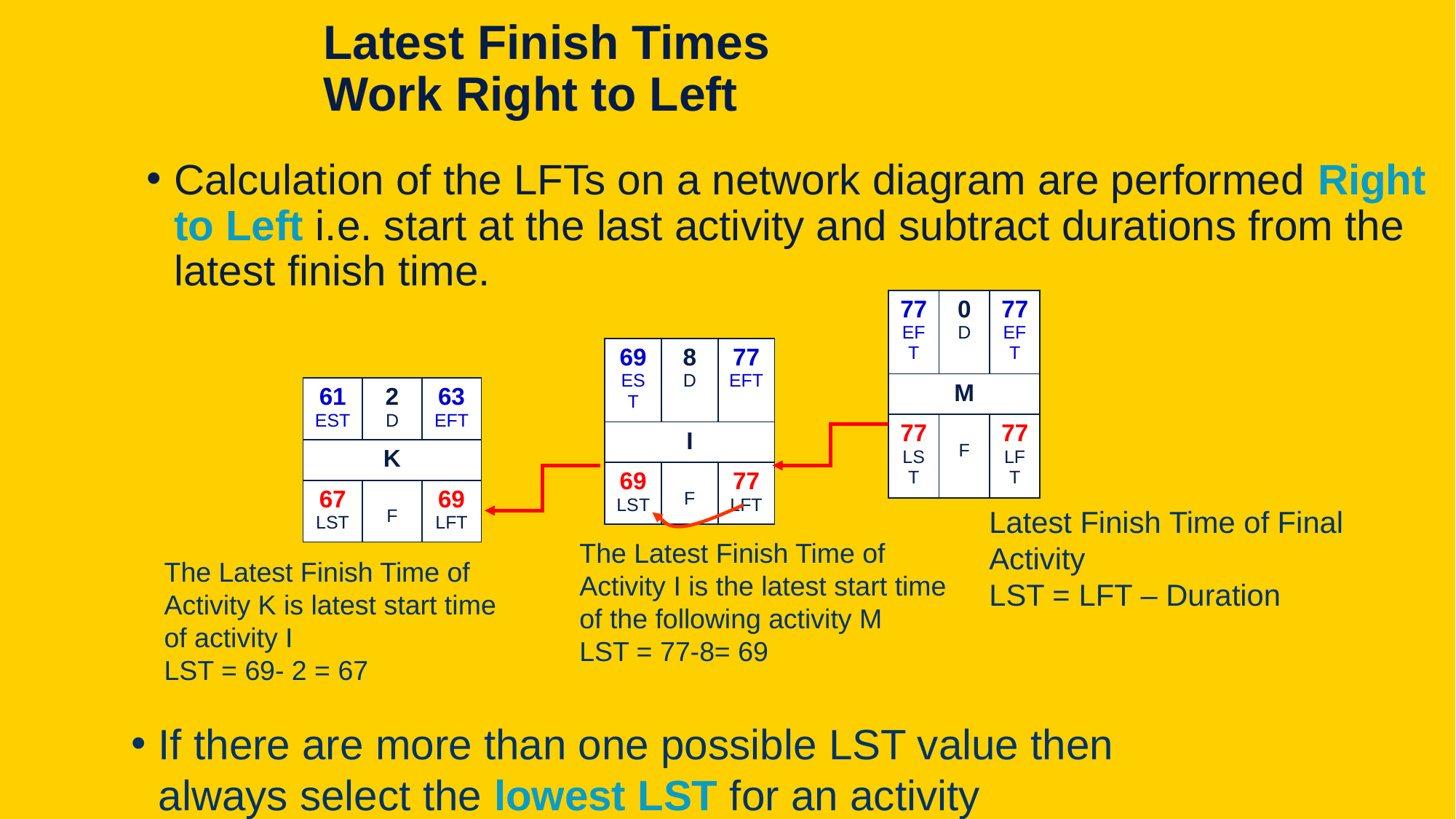

# Latest Finish Times Work Right to Left
Calculation of the LFTs on a network diagram are performed Right to Left i.e. start at the last activity and subtract durations from the latest finish time.

| 77 EFT | 0 D | 77 EFT |
| --- | --- | --- |
| M |  |  |
| 77 LST | F | 77 LFT |
| 69 EST | 8 D | 77 EFT |
| --- | --- | --- |
| I |  |  |
| 69 LST | F | 77 LFT |
| 61 EST | 2 D | 63 EFT |
| --- | --- | --- |
| K |  |  |
| 67 LST | F | 69 LFT |

Latest Finish Time of Final Activity
LST = LFT – Duration
The Latest Finish Time of Activity I is the latest start time of the following activity M
LST = 77-8= 69
The Latest Finish Time of Activity K is latest start time of activity I
LST = 69- 2 = 67
If there are more than one possible LST value then
always select the lowest LST for an activity